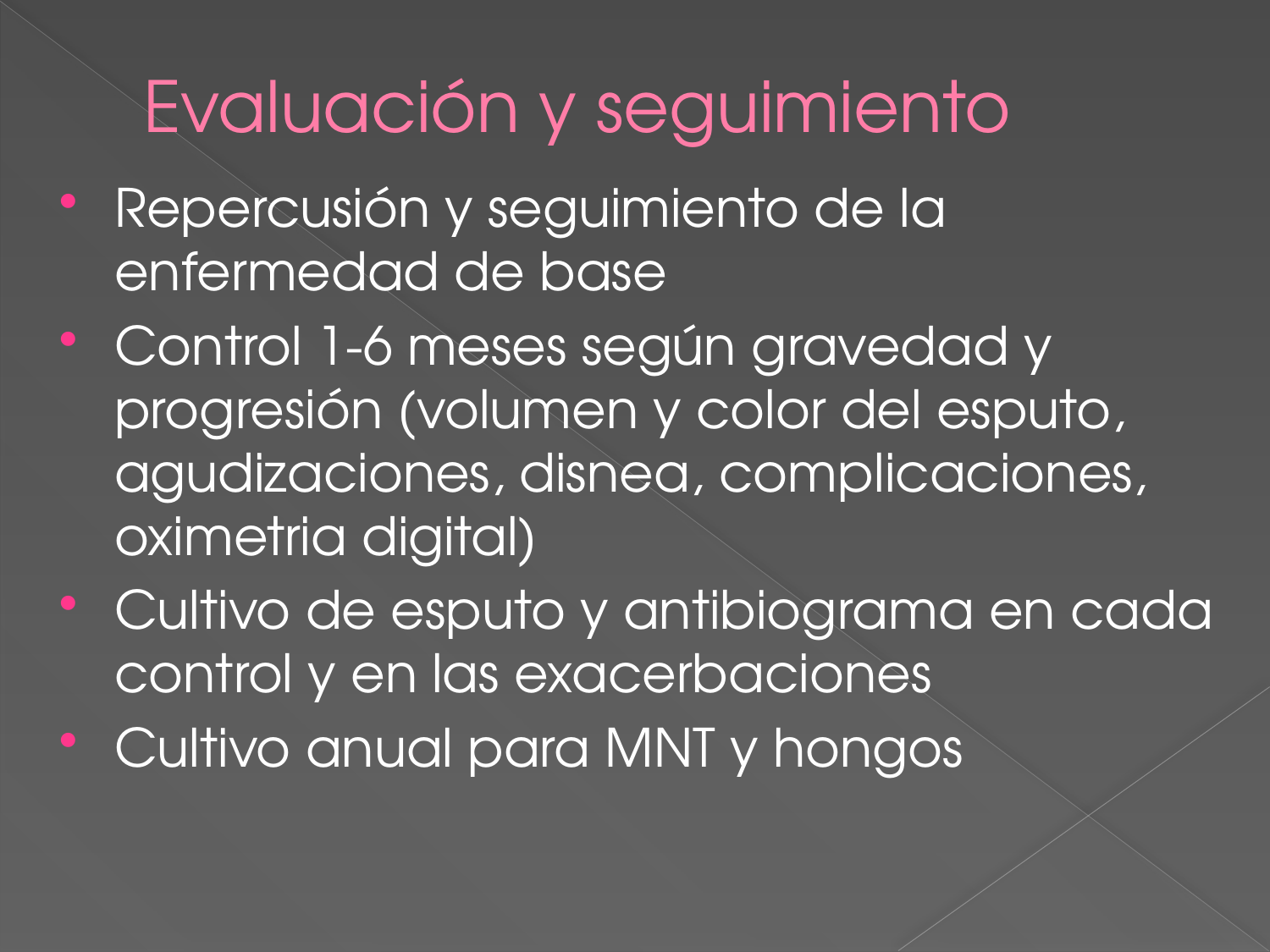

# Evaluación y seguimiento
Repercusión y seguimiento de la enfermedad de base
Control 1-6 meses según gravedad y progresión (volumen y color del esputo, agudizaciones, disnea, complicaciones, oximetria digital)
Cultivo de esputo y antibiograma en cada control y en las exacerbaciones
Cultivo anual para MNT y hongos